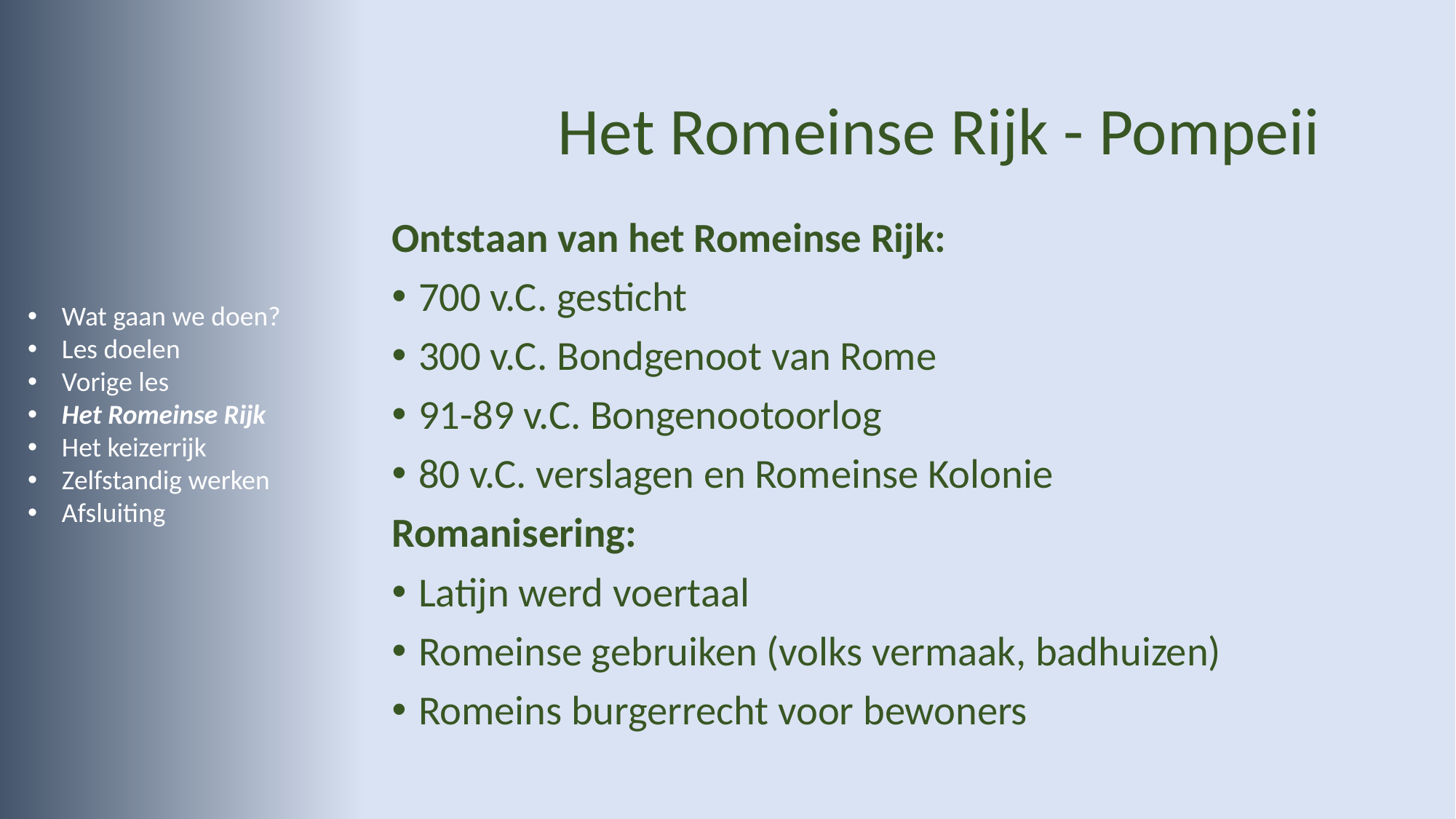

# Het Romeinse Rijk - Pompeii
Ontstaan van het Romeinse Rijk:
700 v.C. gesticht
300 v.C. Bondgenoot van Rome
91-89 v.C. Bongenootoorlog
80 v.C. verslagen en Romeinse Kolonie
Romanisering:
Latijn werd voertaal
Romeinse gebruiken (volks vermaak, badhuizen)
Romeins burgerrecht voor bewoners
Wat gaan we doen?
Les doelen
Vorige les
Het Romeinse Rijk
Het keizerrijk
Zelfstandig werken
Afsluiting